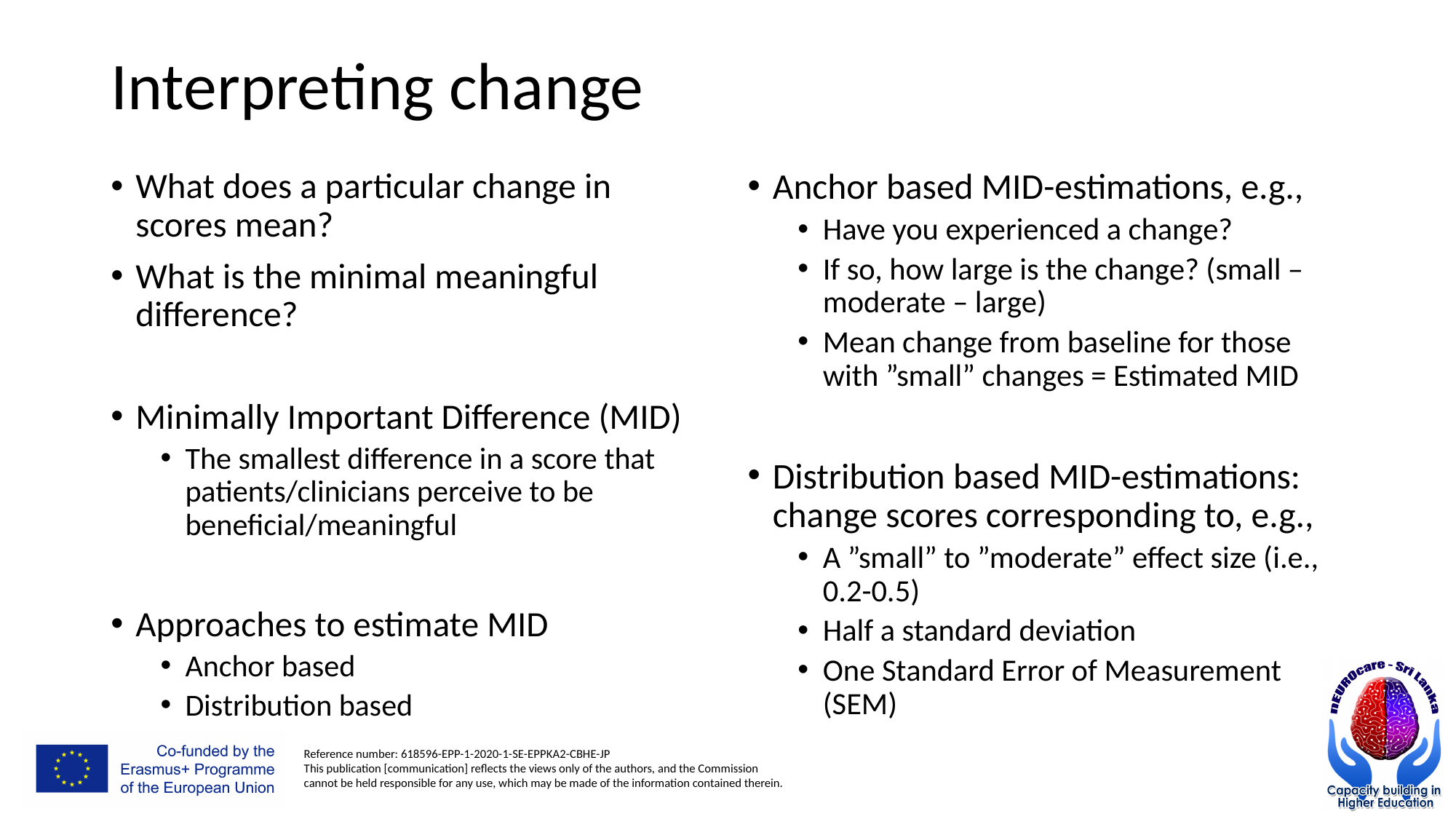

# Interpreting change
What does a particular change in scores mean?
What is the minimal meaningful difference?

Minimally Important Difference (MID)
The smallest difference in a score that patients/clinicians perceive to be beneficial/meaningful

Approaches to estimate MID
Anchor based
Distribution based
Anchor based MID-estimations, e.g.,
Have you experienced a change?
If so, how large is the change? (small – moderate – large)
Mean change from baseline for those with ”small” changes = Estimated MID

Distribution based MID-estimations: change scores corresponding to, e.g.,
A ”small” to ”moderate” effect size (i.e., 0.2-0.5)
Half a standard deviation
One Standard Error of Measurement (SEM)